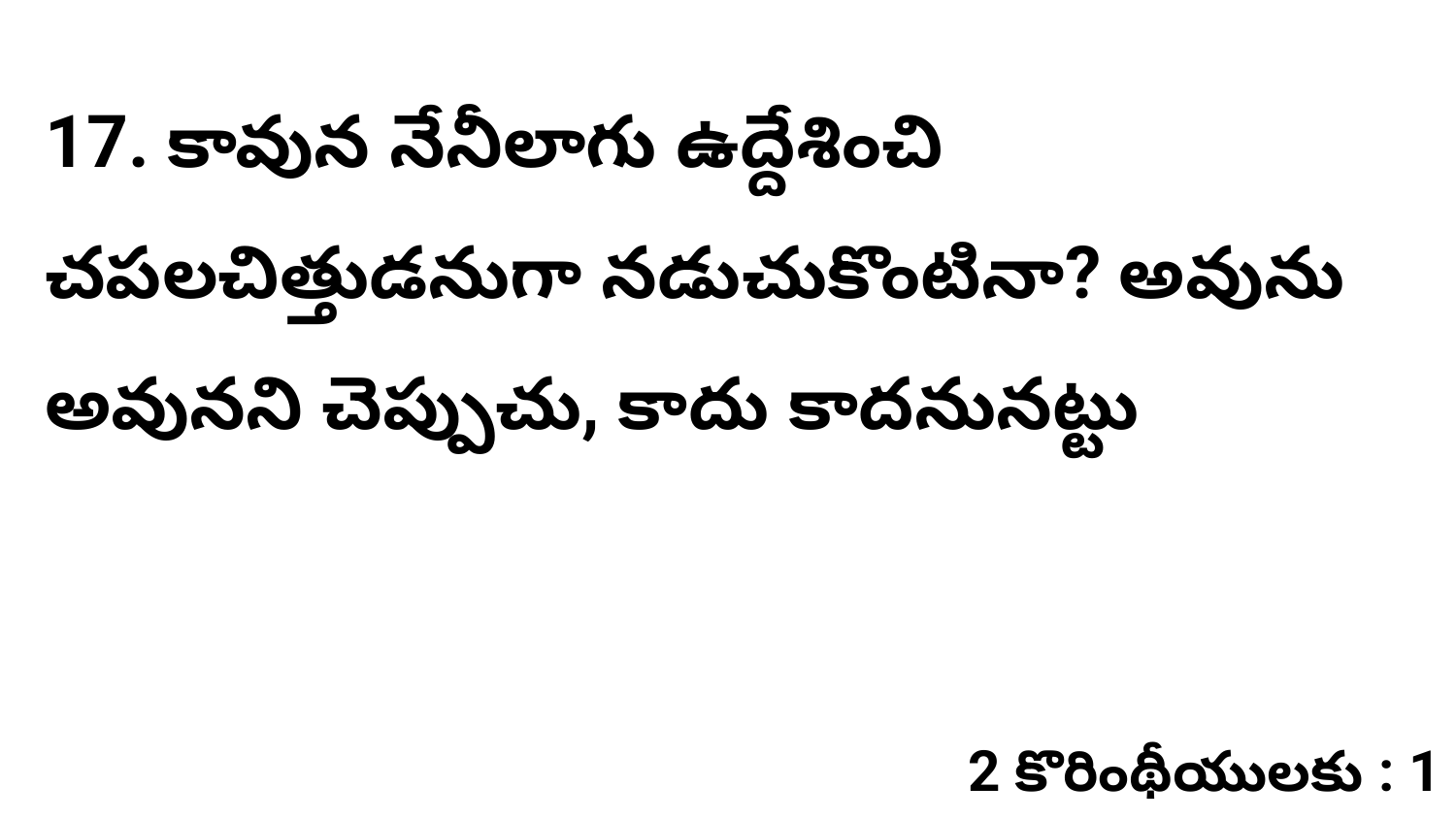

17. కావున నేనీలాగు ఉద్దేశించి చపలచిత్తుడనుగా నడుచుకొంటినా? అవును అవునని చెప్పుచు, కాదు కాదనునట్టు
2 కొరింథీయులకు : 1